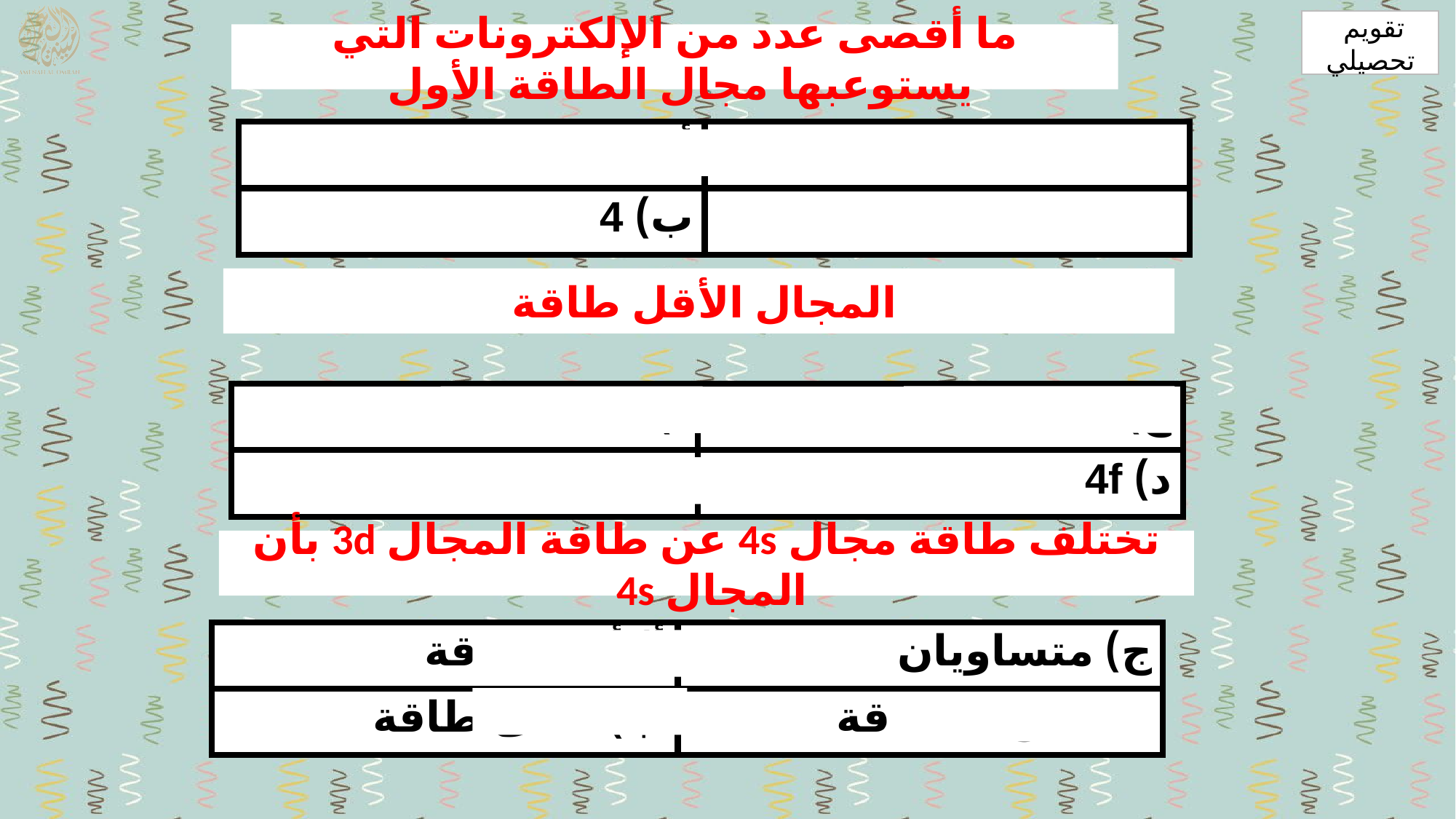

تقويم
تحصيلي
ما أقصى عدد من الإلكترونات التي يستوعبها مجال الطاقة الأول
| أ) 1 | ج) 5 |
| --- | --- |
| ب) 4 | د) 2 |

المجال الأقل طاقة
| أ) 3d | ج) 4d |
| --- | --- |
| ب) 4s | د) 4f |

تختلف طاقة مجال 4s عن طاقة المجال 3d بأن المجال 4s
| أ) أقل طاقة | ج) متساويان |
| --- | --- |
| ب) أعلى طاقة | د) ليس له طاقة |